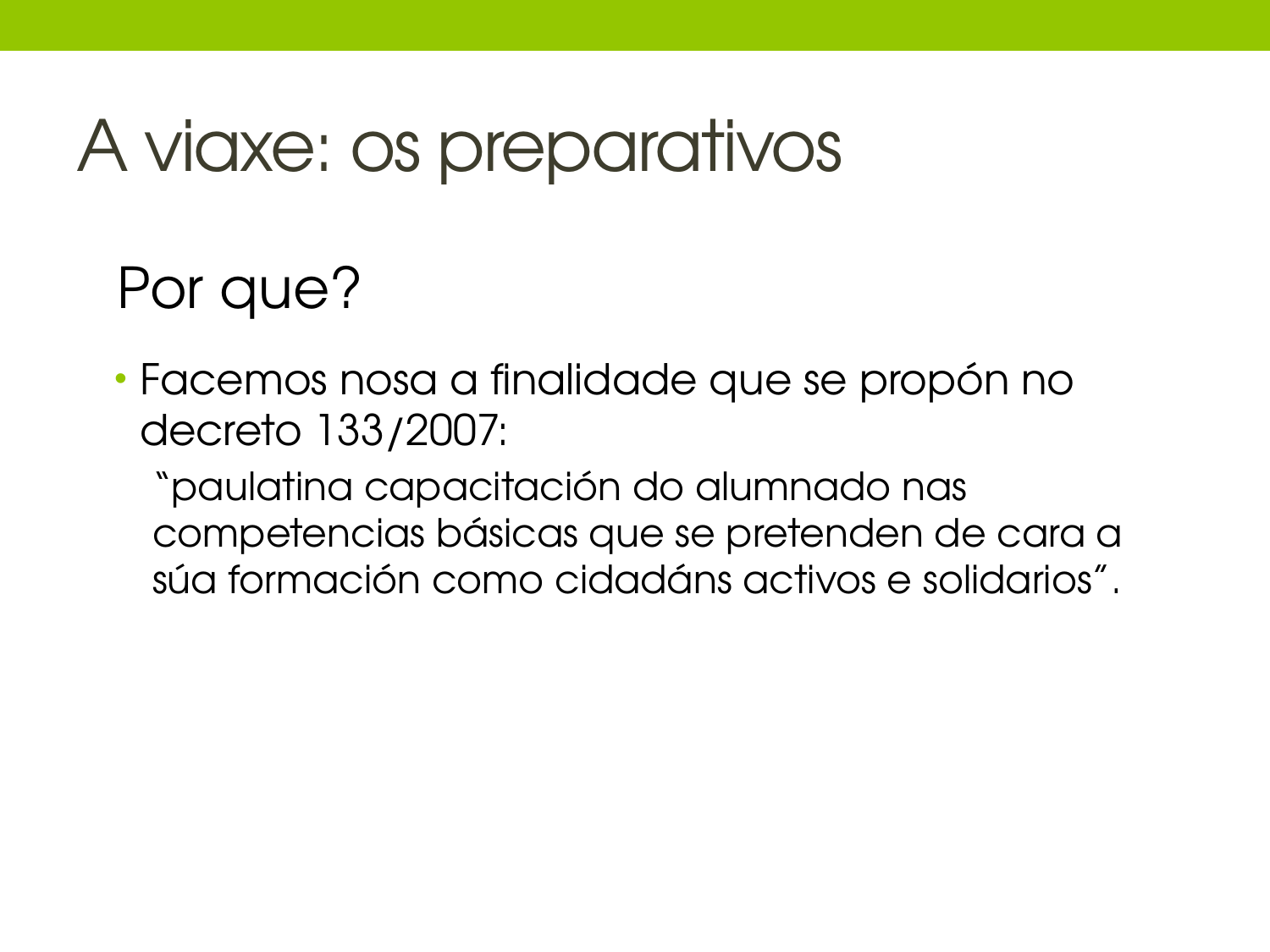

# A viaxe: os preparativos
Por que?
Facemos nosa a finalidade que se propón no decreto 133/2007:
“paulatina capacitación do alumnado nas competencias básicas que se pretenden de cara a súa formación como cidadáns activos e solidarios”.